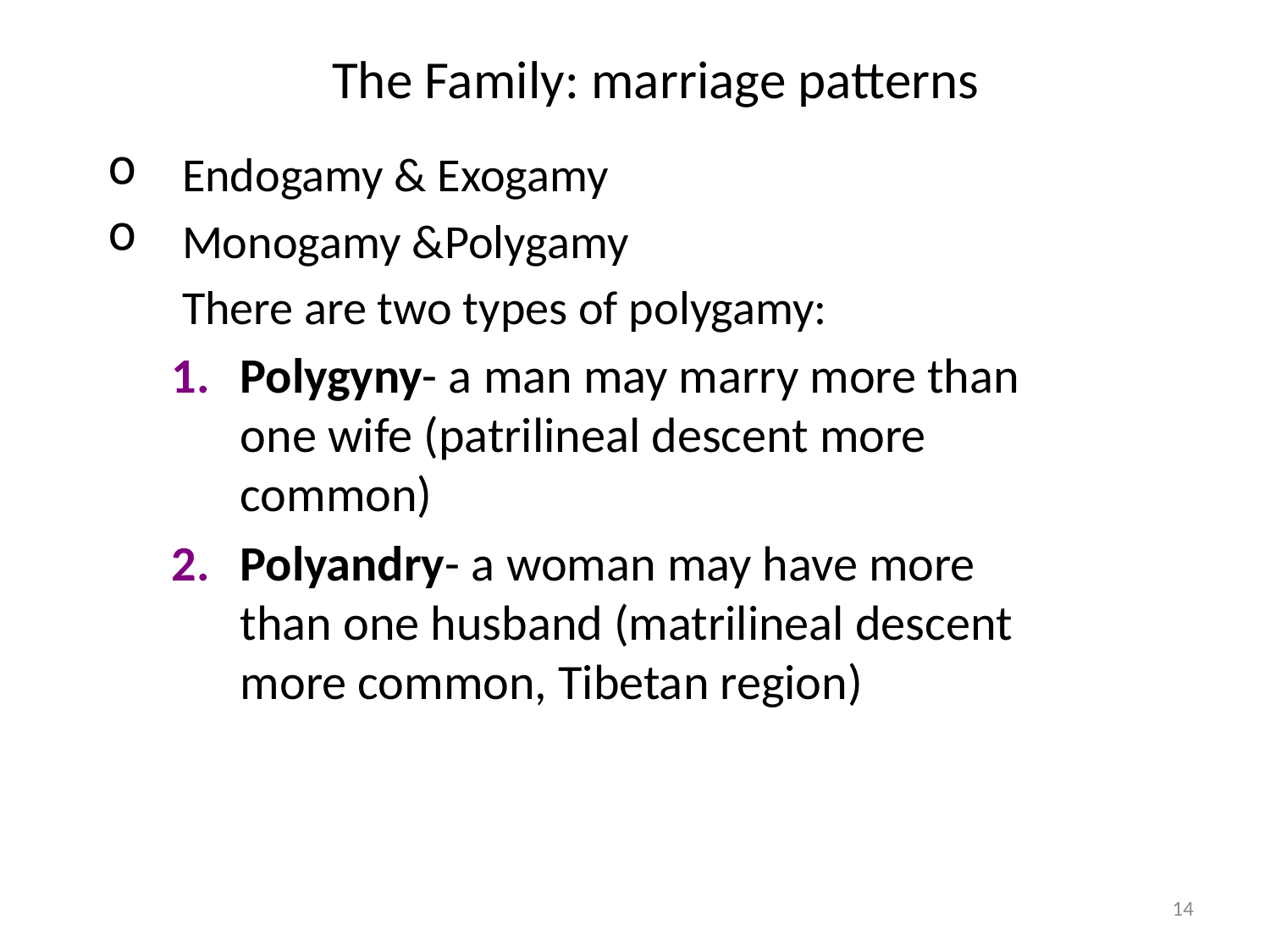

Slide 14
# The Family: marriage patterns
Endogamy & Exogamy
Monogamy &Polygamy
	There are two types of polygamy:
Polygyny- a man may marry more than one wife (patrilineal descent more common)
Polyandry- a woman may have more than one husband (matrilineal descent more common, Tibetan region)
14